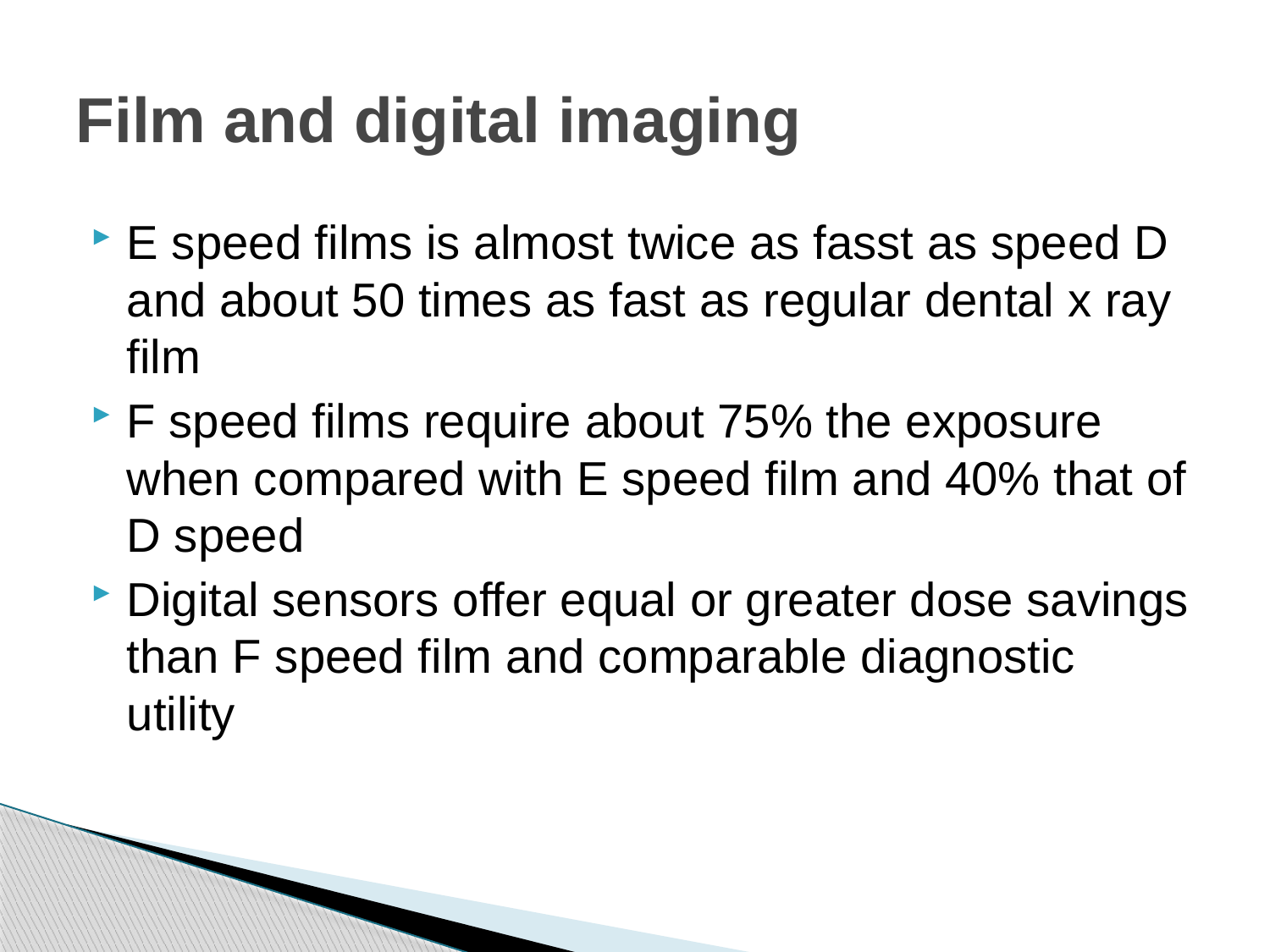

# Film and digital imaging
E speed films is almost twice as fasst as speed D and about 50 times as fast as regular dental x ray film
F speed films require about 75% the exposure when compared with E speed film and 40% that of D speed
Digital sensors offer equal or greater dose savings than F speed film and comparable diagnostic utility